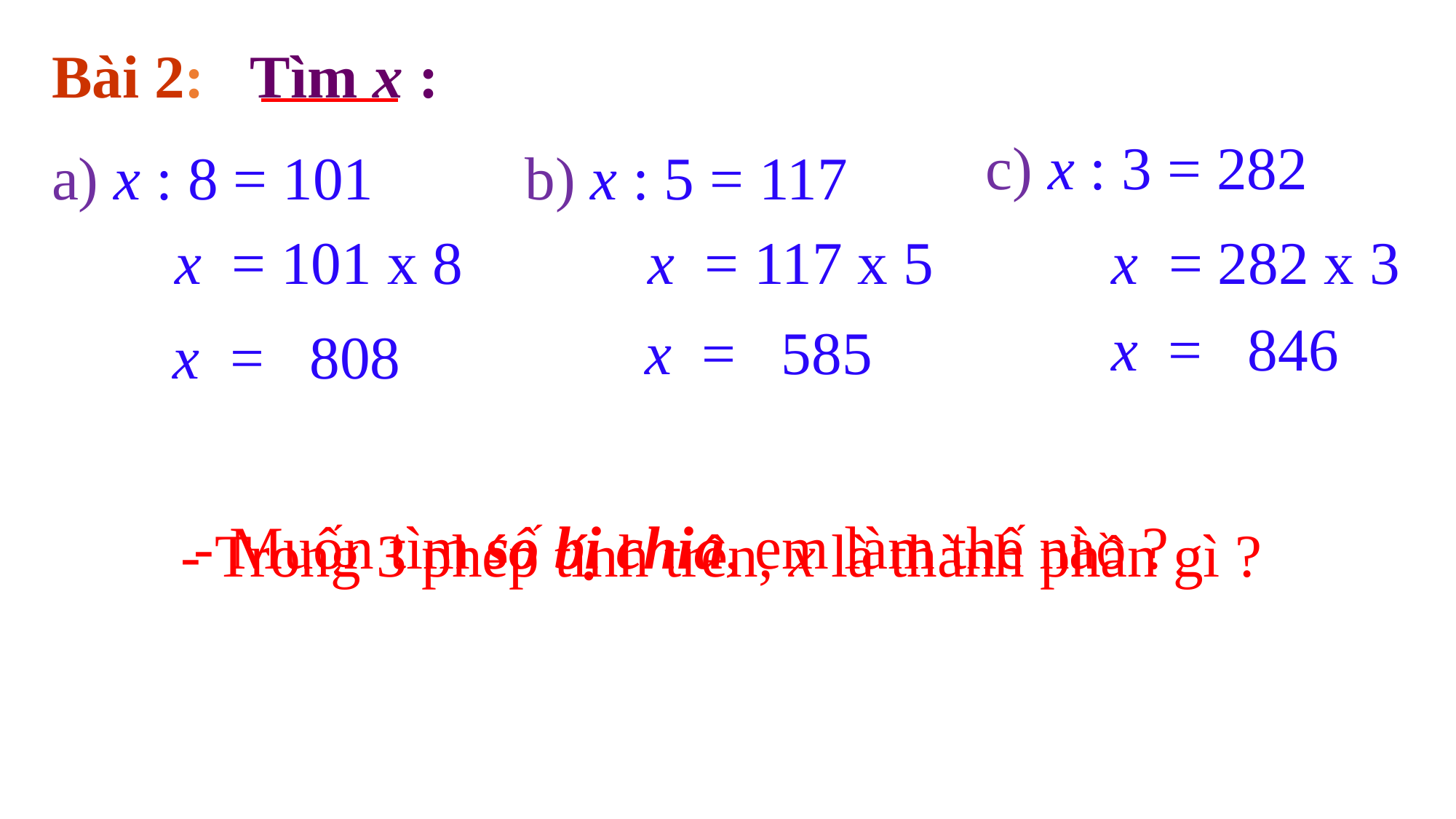

Bài 2:   Tìm x :

a) x : 8 = 101          b) x : 5 = 117
c) x : 3 = 282
      x  = 101 x 8
      x  = 117 x 5
      x  = 282 x 3
x  =   846
x  =   585
x  =   808
     - Muốn tìm số bị chia, em làm thế nào ?
     - Trong 3 phép tính trên, x là thành phần gì ?